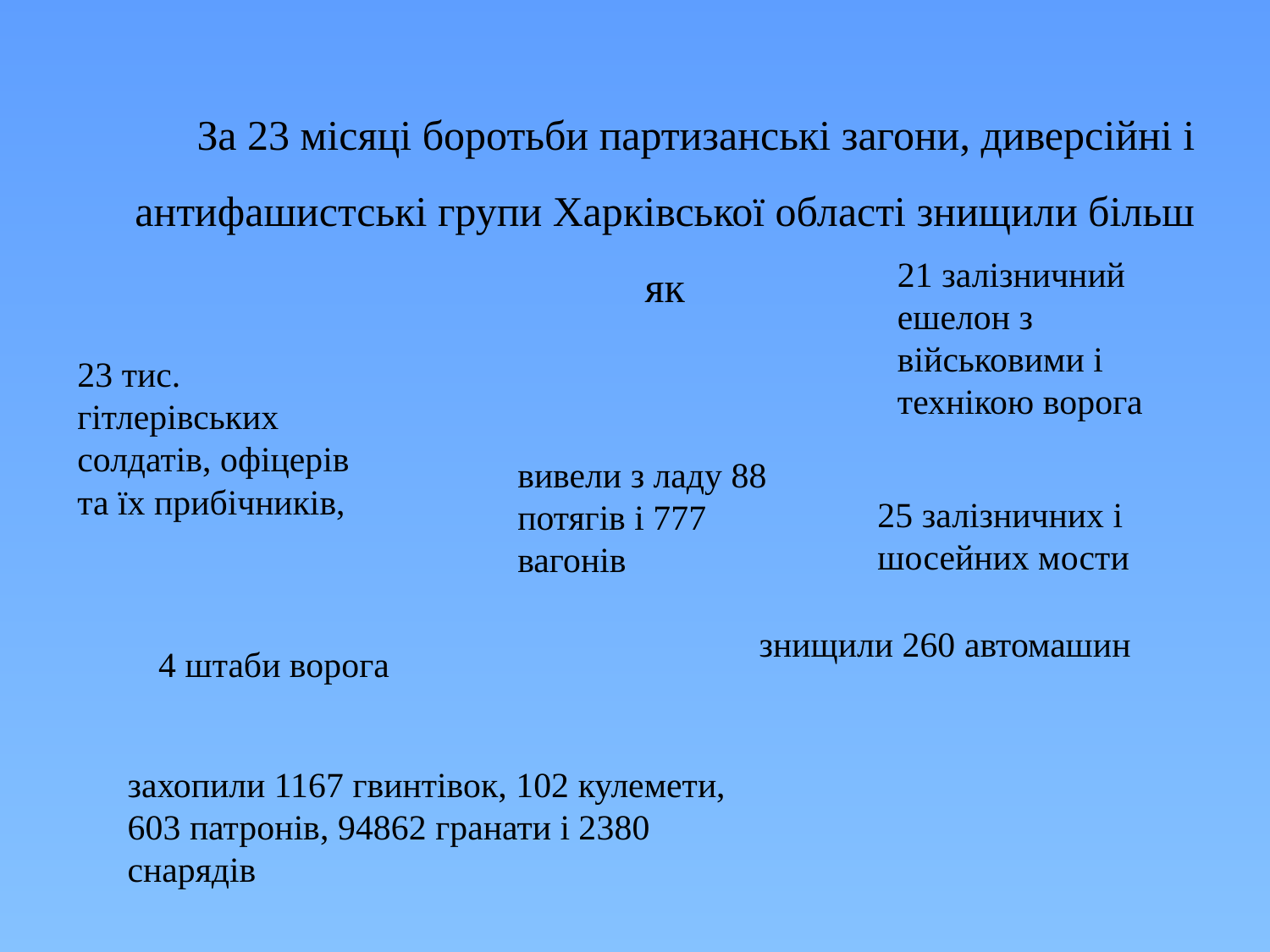

За 23 місяці боротьби партизанські загони, диверсійні і антифашистські групи Харківської області знищили більш як
21 залізничний ешелон з військовими і технікою ворога
23 тис. гітлерівських солдатів, офіцерів та їх прибічників,
вивели з ладу 88 потягів і 777 вагонів
25 залізничних і шосейних мости
знищили 260 автомашин
4 штаби ворога
захопили 1167 гвинтівок, 102 кулемети, 603 патронів, 94862 гранати і 2380 снарядів